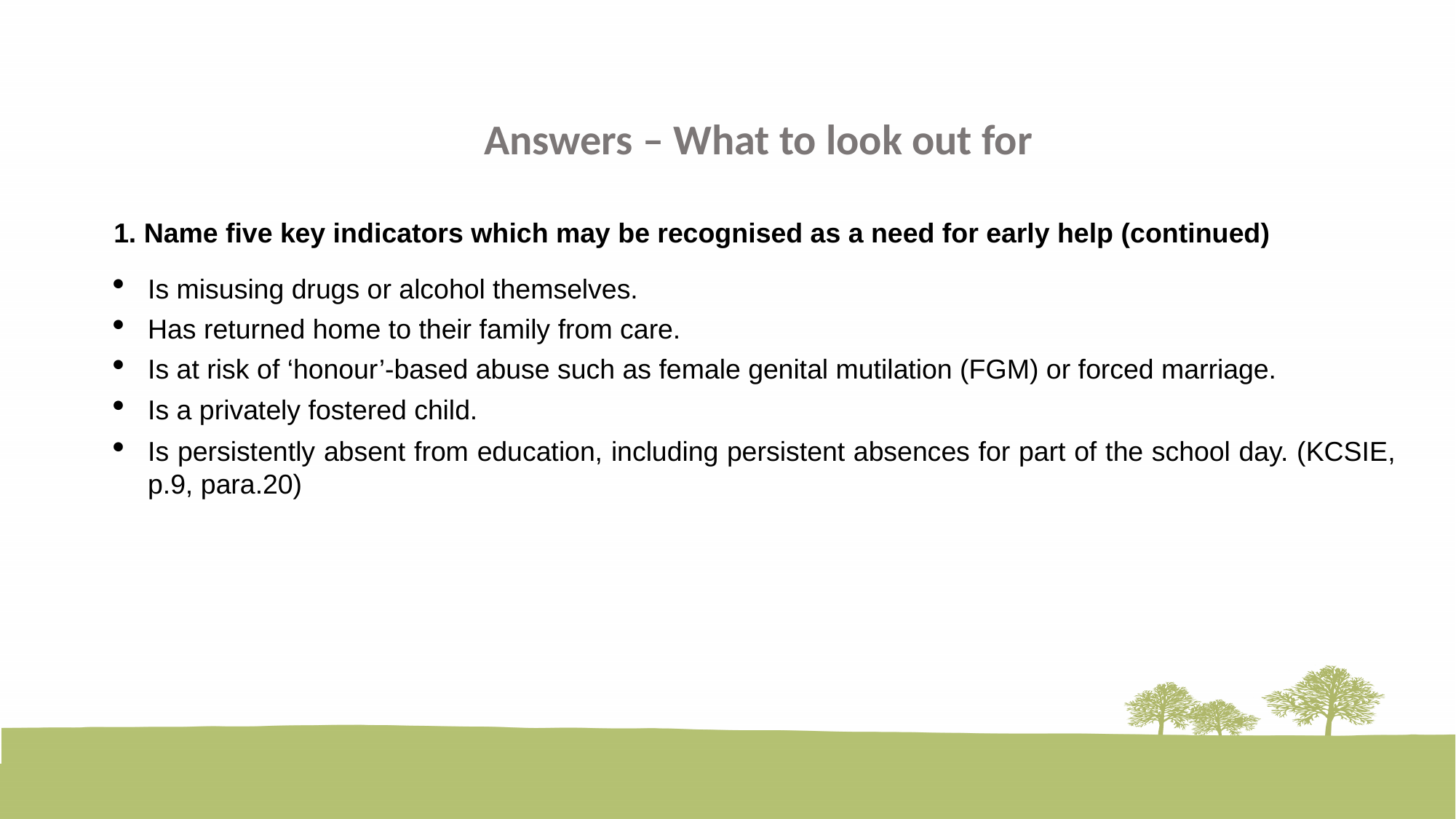

Answers – What to look out for
1. Name five key indicators which may be recognised as a need for early help (continued)
Is misusing drugs or alcohol themselves.
Has returned home to their family from care.
Is at risk of ‘honour’-based abuse such as female genital mutilation (FGM) or forced marriage.
Is a privately fostered child.
Is persistently absent from education, including persistent absences for part of the school day. (KCSIE, p.9, para.20)